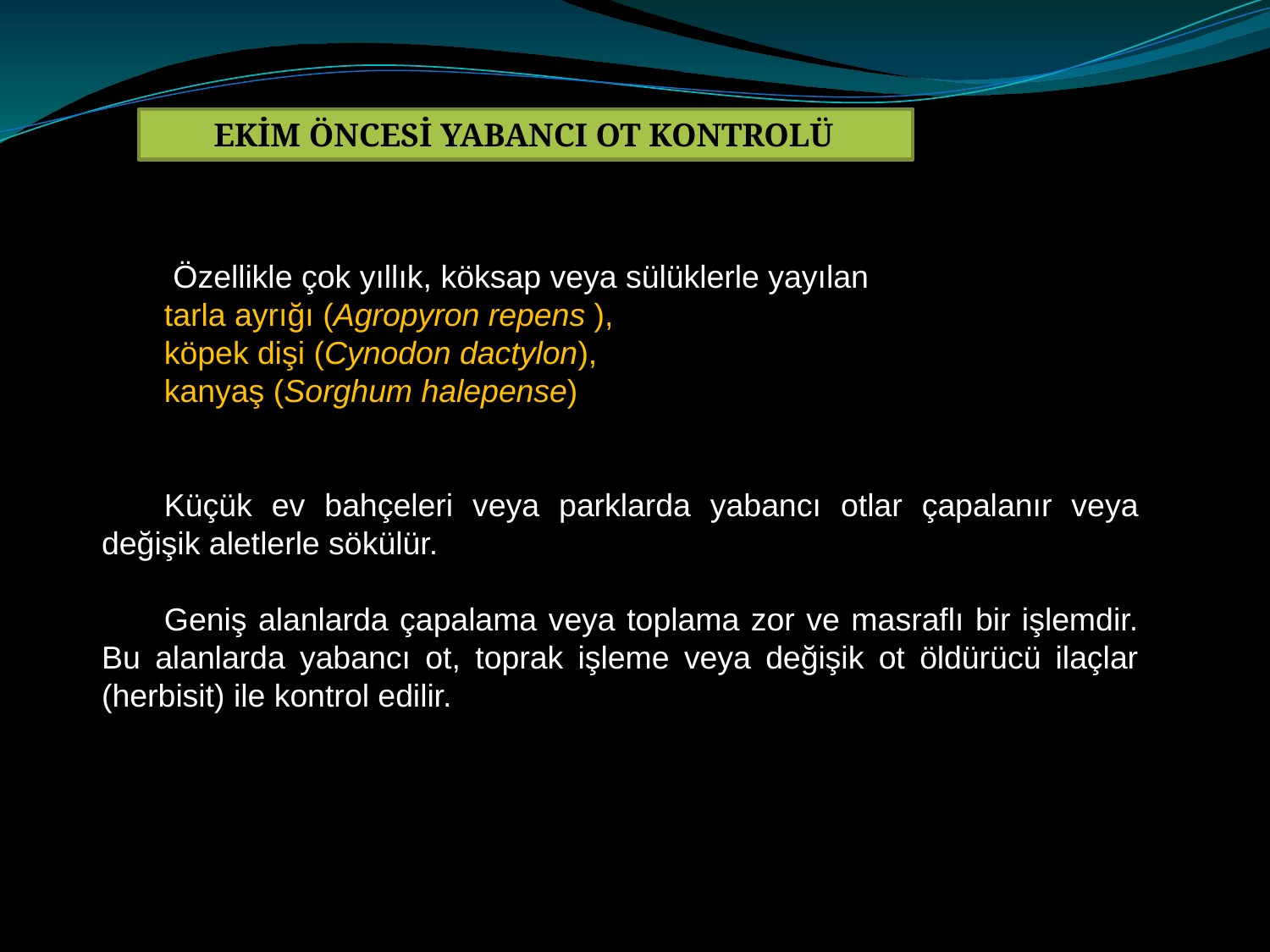

EKİM ÖNCESİ YABANCI OT KONTROLÜ
 Özellikle çok yıllık, köksap veya sülüklerle yayılan
tarla ayrığı (Agropyron repens ),
köpek dişi (Cynodon dactylon),
kanyaş (Sorghum halepense)

Küçük ev bahçeleri veya parklarda yabancı otlar çapalanır veya değişik aletlerle sökülür.

Geniş alanlarda çapalama veya toplama zor ve masraflı bir işlemdir. Bu alanlarda yabancı ot, toprak işleme veya değişik ot öldürücü ilaçlar (herbisit) ile kontrol edilir.